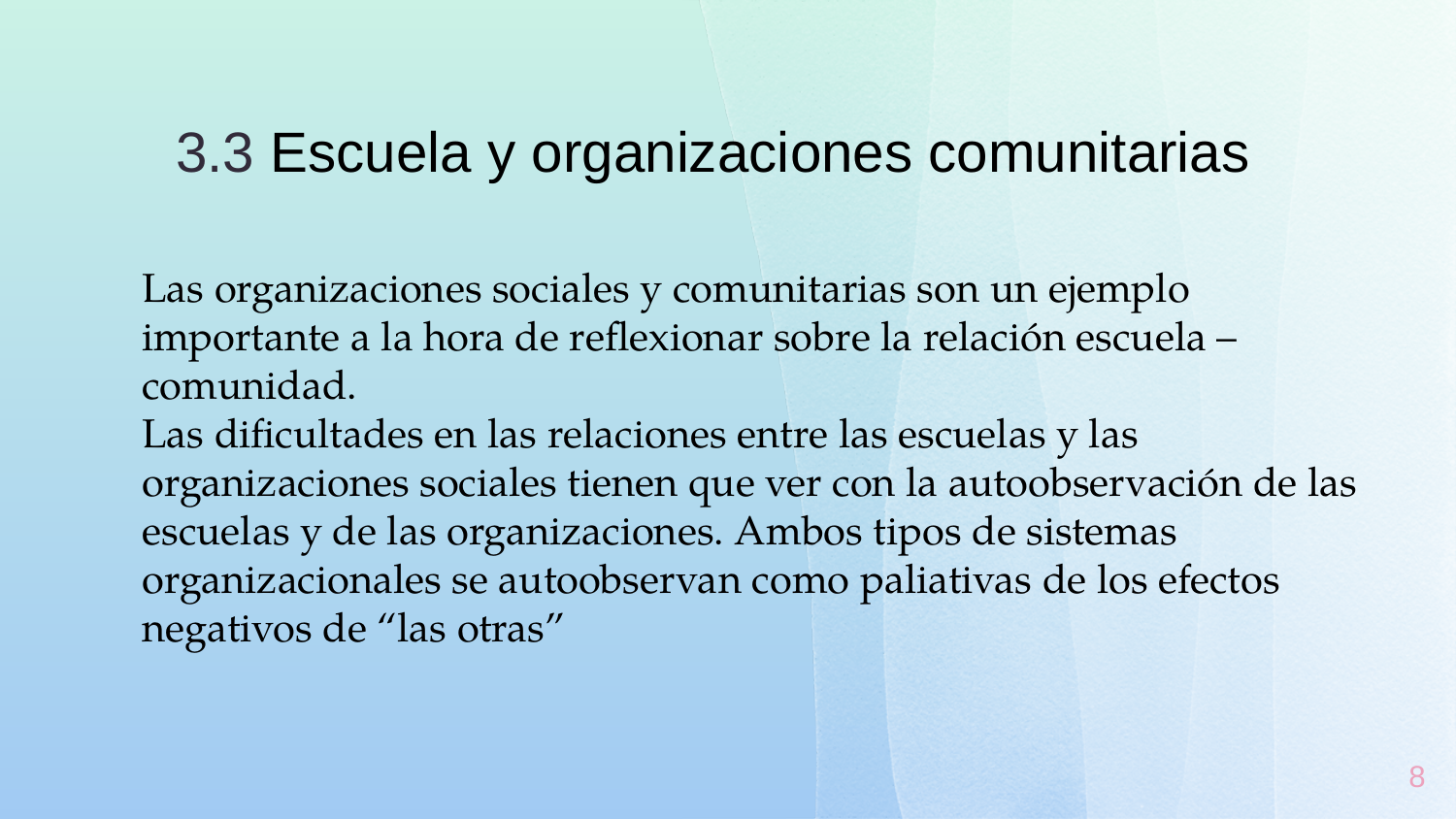

3.3 Escuela y organizaciones comunitarias
Las organizaciones sociales y comunitarias son un ejemplo importante a la hora de reflexionar sobre la relación escuela –comunidad.
Las dificultades en las relaciones entre las escuelas y las organizaciones sociales tienen que ver con la autoobservación de las escuelas y de las organizaciones. Ambos tipos de sistemas organizacionales se autoobservan como paliativas de los efectos negativos de “las otras”
8